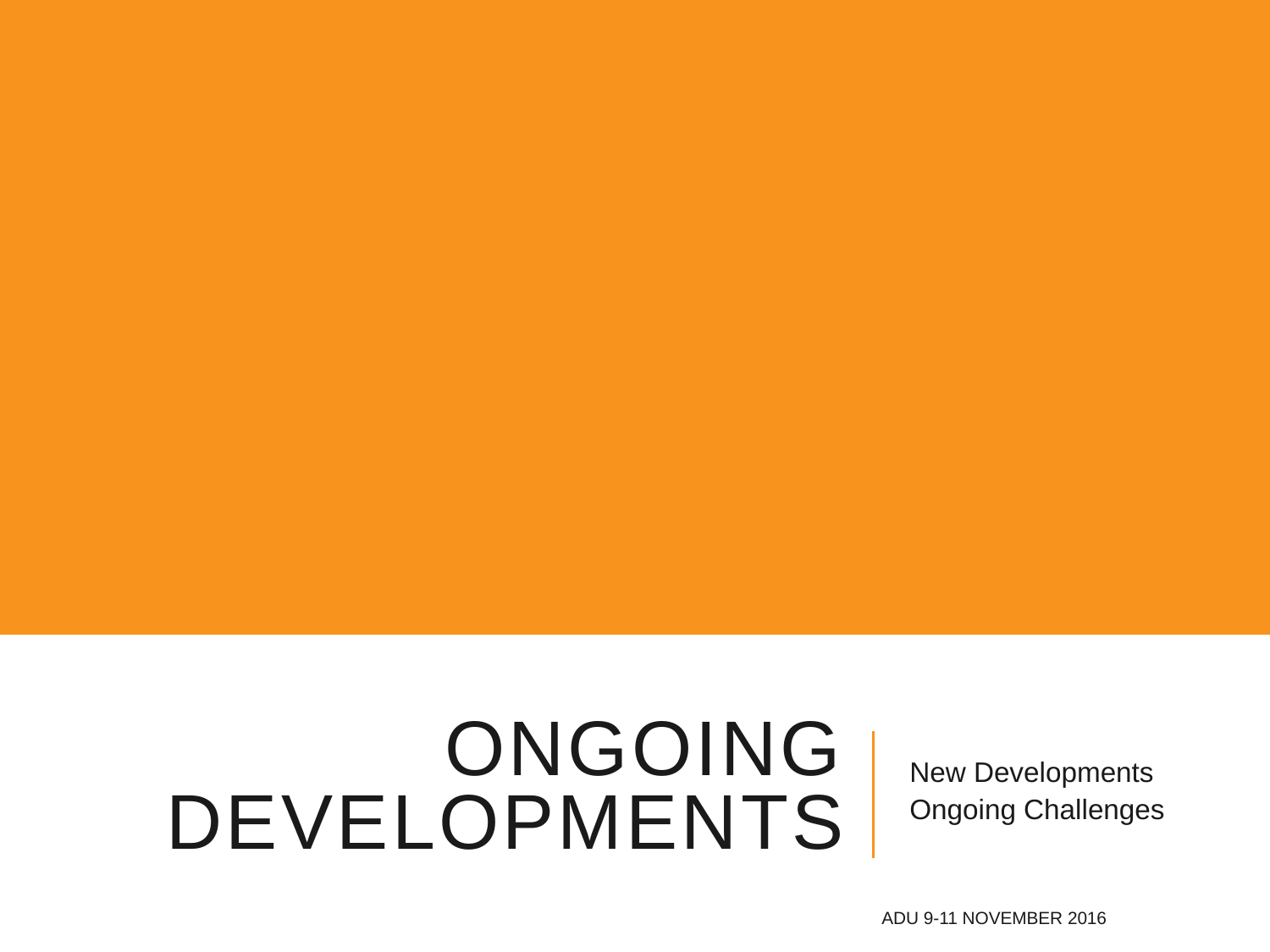

# Ongoing developments
New Developments
Ongoing Challenges
ADU 9-11 November 2016